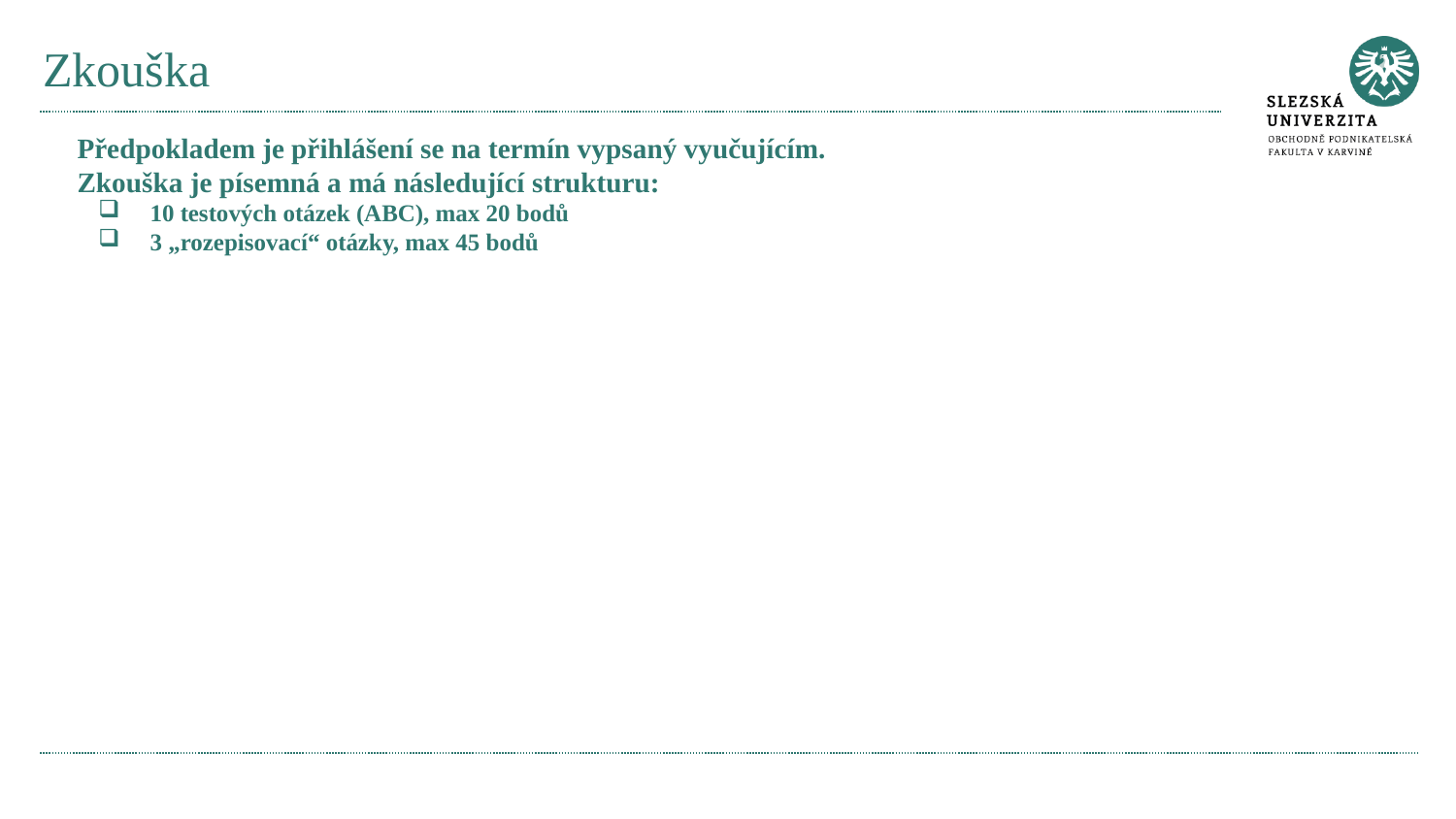

# Zkouška
Předpokladem je přihlášení se na termín vypsaný vyučujícím.
Zkouška je písemná a má následující strukturu:
10 testových otázek (ABC), max 20 bodů
3 „rozepisovací“ otázky, max 45 bodů